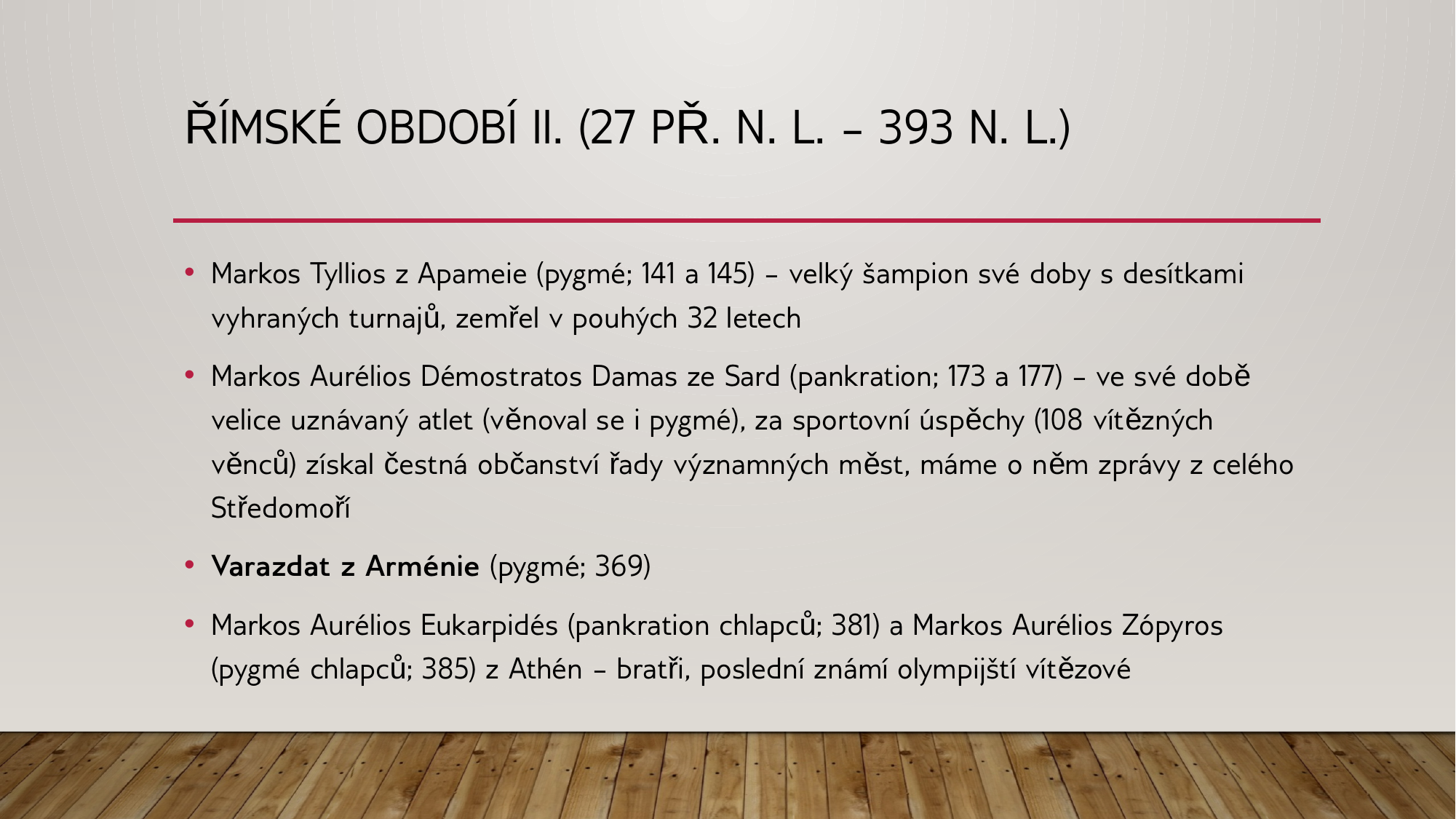

# Římské období II. (27 př. n. l. – 393 n. l.)
Markos Tyllios z Apameie (pygmé; 141 a 145) – velký šampion své doby s desítkami vyhraných turnajů, zemřel v pouhých 32 letech
Markos Aurélios Démostratos Damas ze Sard (pankration; 173 a 177) – ve své době velice uznávaný atlet (věnoval se i pygmé), za sportovní úspěchy (108 vítězných věnců) získal čestná občanství řady významných měst, máme o něm zprávy z celého Středomoří
Varazdat z Arménie (pygmé; 369)
Markos Aurélios Eukarpidés (pankration chlapců; 381) a Markos Aurélios Zópyros (pygmé chlapců; 385) z Athén – bratři, poslední známí olympijští vítězové